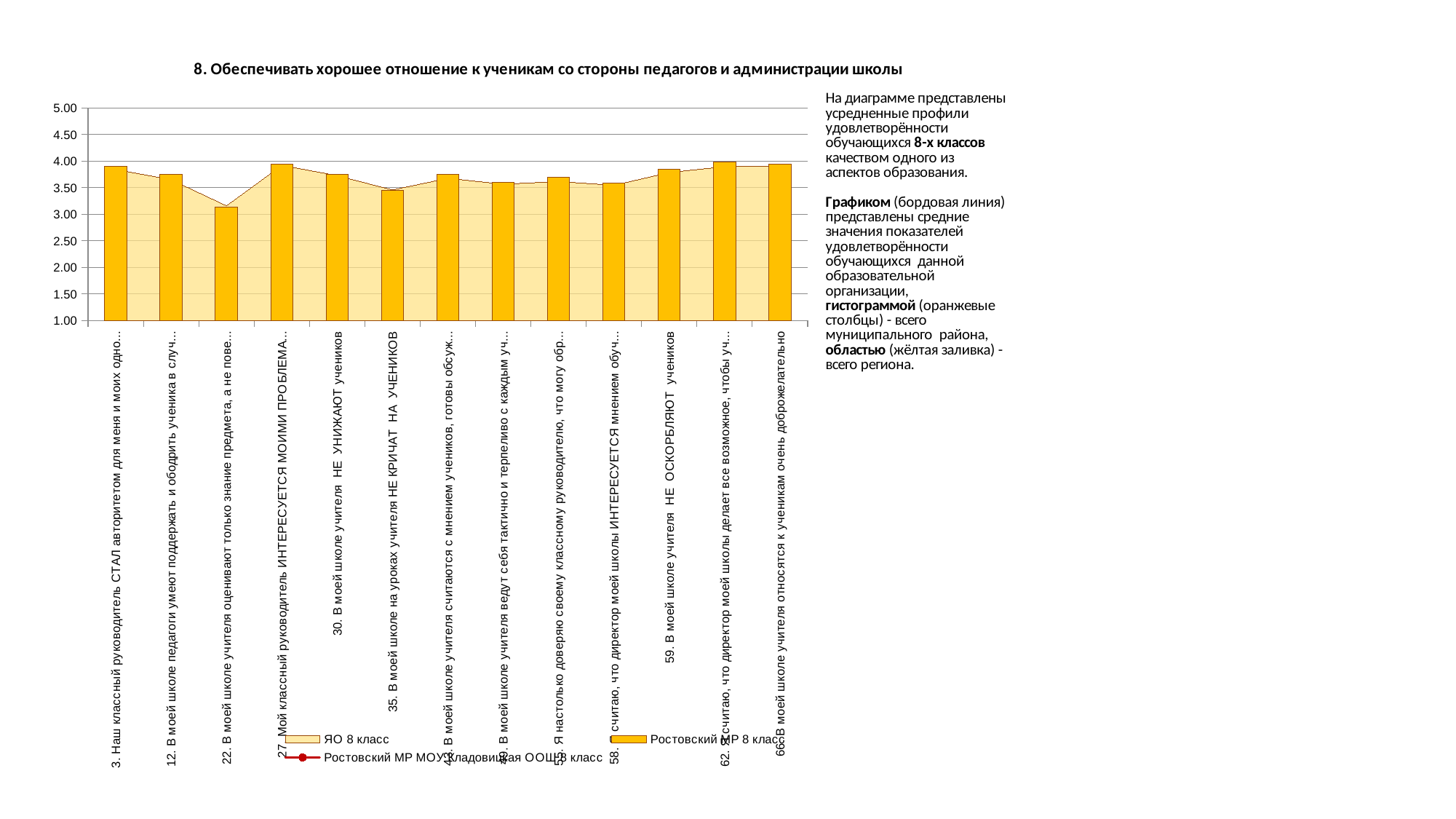

### Chart

| Category | ЯО 8 класс | Ростовский МР 8 класс | Ростовский МР МОУ Кладовицкая ООШ 8 класс |
|---|---|---|---|
| 3. Наш классный руководитель СТАЛ авторитетом для меня и моих одноклассников | 3.8429330065359477 | 3.897579143389199 | 0.0 |
| 12. В моей школе педагоги умеют поддержать и ободрить ученика в случае неудачи | 3.6534926470588234 | 3.7523277467411544 | 0.0 |
| 22. В моей школе учителя оценивают только знание предмета, а не поведение | 3.1636029411764706 | 3.1303538175046555 | 0.0 |
| 27. Мой классный руководитель ИНТЕРЕСУЕТСЯ МОИМИ ПРОБЛЕМАМИ  И  ЗАБОТИТСЯ  ОБО МНЕ | 3.9244281045751634 | 3.9459962756052143 | 0.0 |
| 30. В моей школе учителя  НЕ  УНИЖАЮТ учеников | 3.7293709150326797 | 3.750465549348231 | 0.0 |
| 35. В моей школе на уроках учителя НЕ КРИЧАТ  НА  УЧЕНИКОВ | 3.460375816993464 | 3.4543761638733708 | 0.0 |
| 43. В моей школе учителя считаются с мнением учеников, готовы обсуждать спорные ситуации | 3.679125816993464 | 3.7467411545623834 | 0.0 |
| 49. В моей школе учителя ведут себя тактично и терпеливо с каждым учеником  | 3.567095588235294 | 3.601489757914339 | 0.0 |
| 55. Я настолько доверяю своему классному руководителю, что могу обратиться к нему за советом в трудной жизненной ситуации | 3.6163194444444446 | 3.6983240223463687 | 0.0 |
| 58. Я считаю, что директор моей школы ИНТЕРЕСУЕТСЯ мнением обучающихся о школе | 3.547998366013072 | 3.5940409683426444 | 0.0 |
| 59. В моей школе учителя  НЕ  ОСКОРБЛЯЮТ  учеников | 3.788500816993464 | 3.8491620111731844 | 0.0 |
| 62. Я считаю, что директор моей школы делает все возможное, чтобы учиться в школе стало лучше | 3.8977736928104574 | 3.985102420856611 | 0.0 |
| 66. В моей школе учителя относятся к ученикам очень доброжелательно | 3.900531045751634 | 3.9422718808193666 | 0.0 |